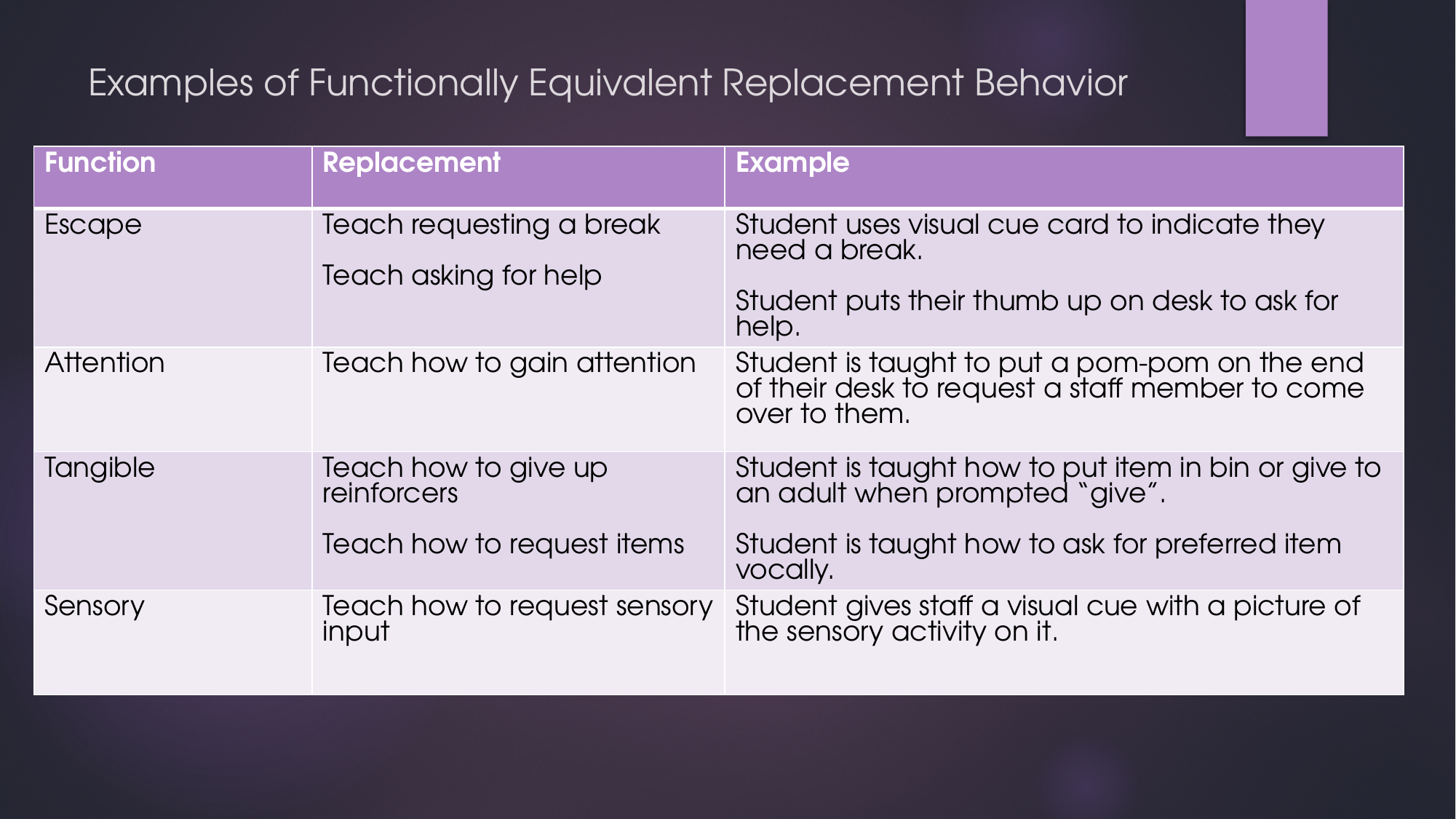

# Examples of Functionally Equivalent Replacement Behavior
| Function | Replacement | Example |
| --- | --- | --- |
| Escape | Teach requesting a break Teach asking for help | Student uses visual cue card to indicate they need a break. Student puts their thumb up on desk to ask for help. |
| Attention | Teach how to gain attention | Student is taught to put a pom-pom on the end of their desk to request a staff member to come over to them. |
| Tangible | Teach how to give up reinforcers Teach how to request items | Student is taught how to put item in bin or give to an adult when prompted “give”. Student is taught how to ask for preferred item vocally. |
| Sensory | Teach how to request sensory input | Student gives staff a visual cue with a picture of the sensory activity on it. |